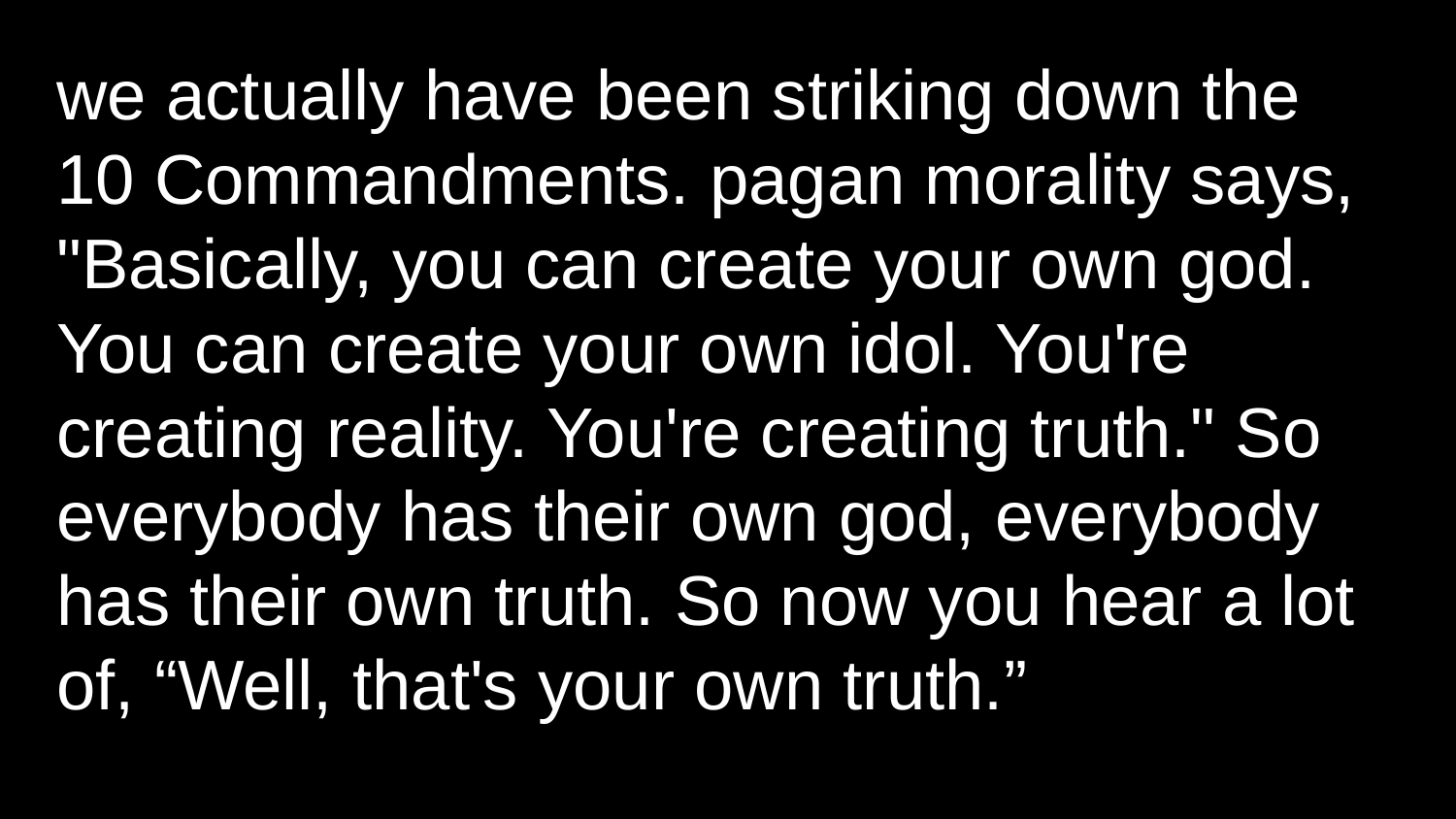

we actually have been striking down the 10 Commandments. pagan morality says, "Basically, you can create your own god. You can create your own idol. You're creating reality. You're creating truth." So everybody has their own god, everybody has their own truth. So now you hear a lot of, “Well, that's your own truth.”